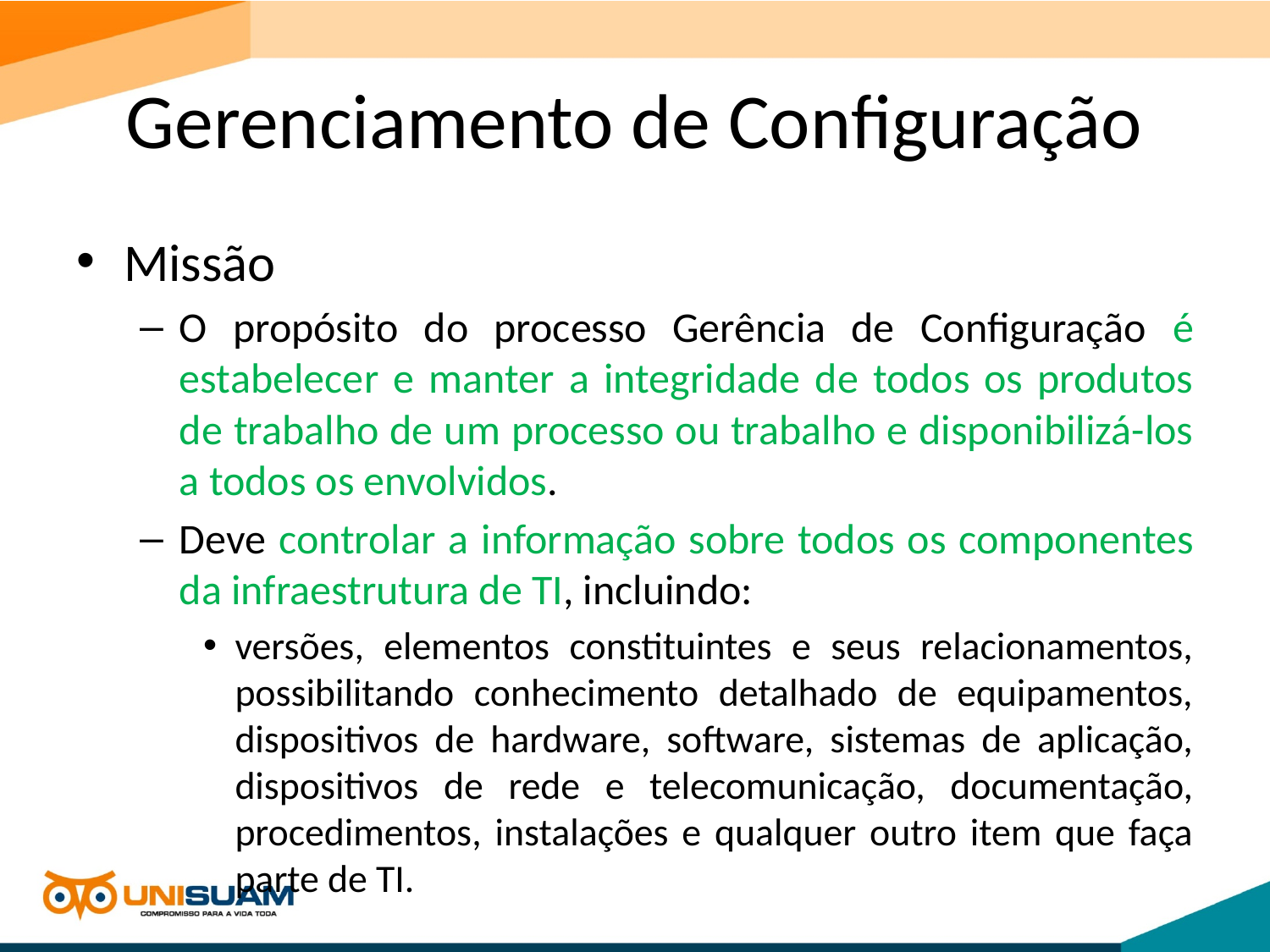

# Gerenciamento de Configuração
Missão
O propósito do processo Gerência de Configuração é estabelecer e manter a integridade de todos os produtos de trabalho de um processo ou trabalho e disponibilizá-los a todos os envolvidos.
Deve controlar a informação sobre todos os componentes da infraestrutura de TI, incluindo:
versões, elementos constituintes e seus relacionamentos, possibilitando conhecimento detalhado de equipamentos, dispositivos de hardware, software, sistemas de aplicação, dispositivos de rede e telecomunicação, documentação, procedimentos, instalações e qualquer outro item que faça parte de TI.